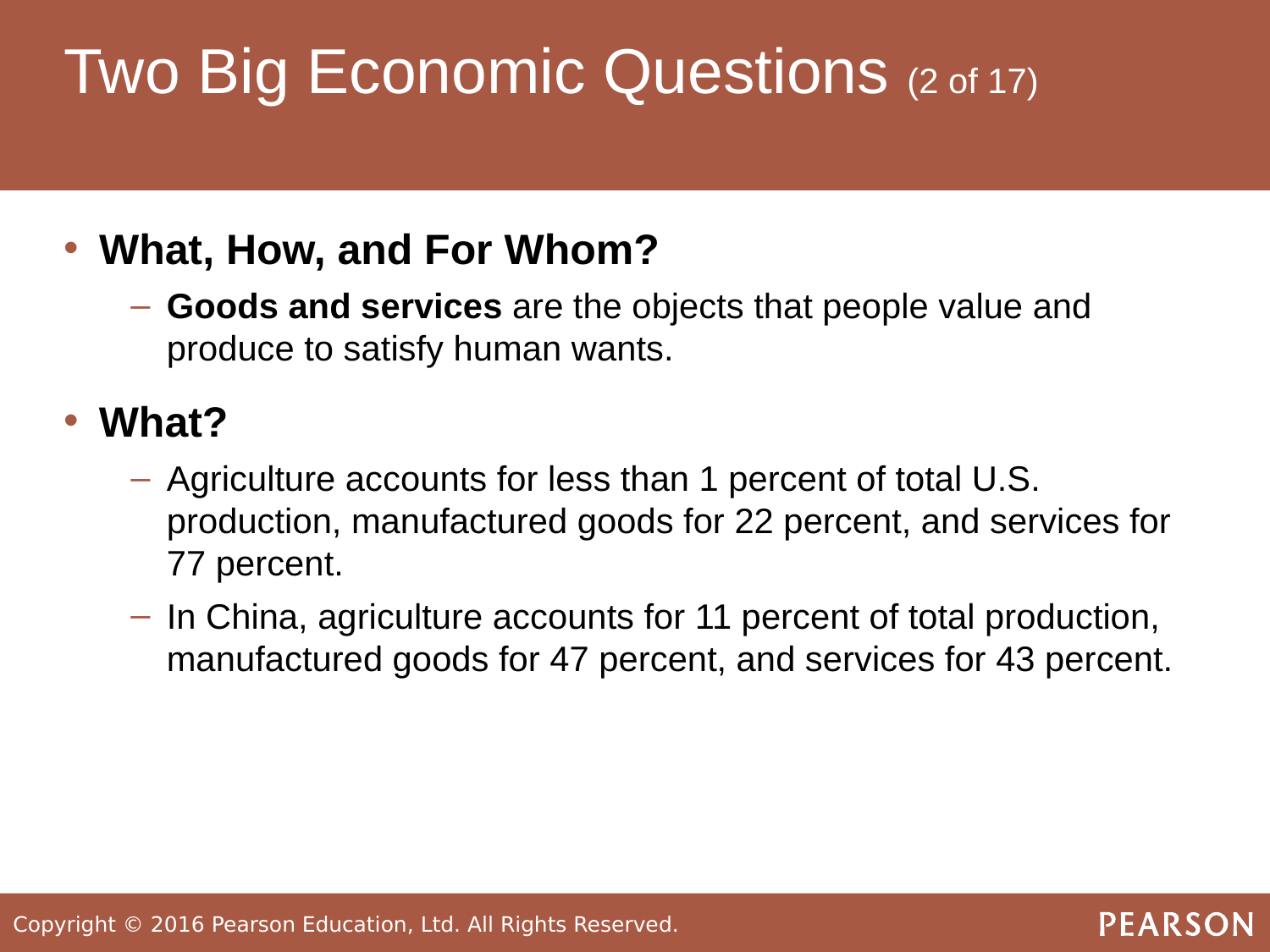

# Two Big Economic Questions (2 of 17)
What, How, and For Whom?
Goods and services are the objects that people value and produce to satisfy human wants.
What?
Agriculture accounts for less than 1 percent of total U.S. production, manufactured goods for 22 percent, and services for 77 percent.
In China, agriculture accounts for 11 percent of total production, manufactured goods for 47 percent, and services for 43 percent.